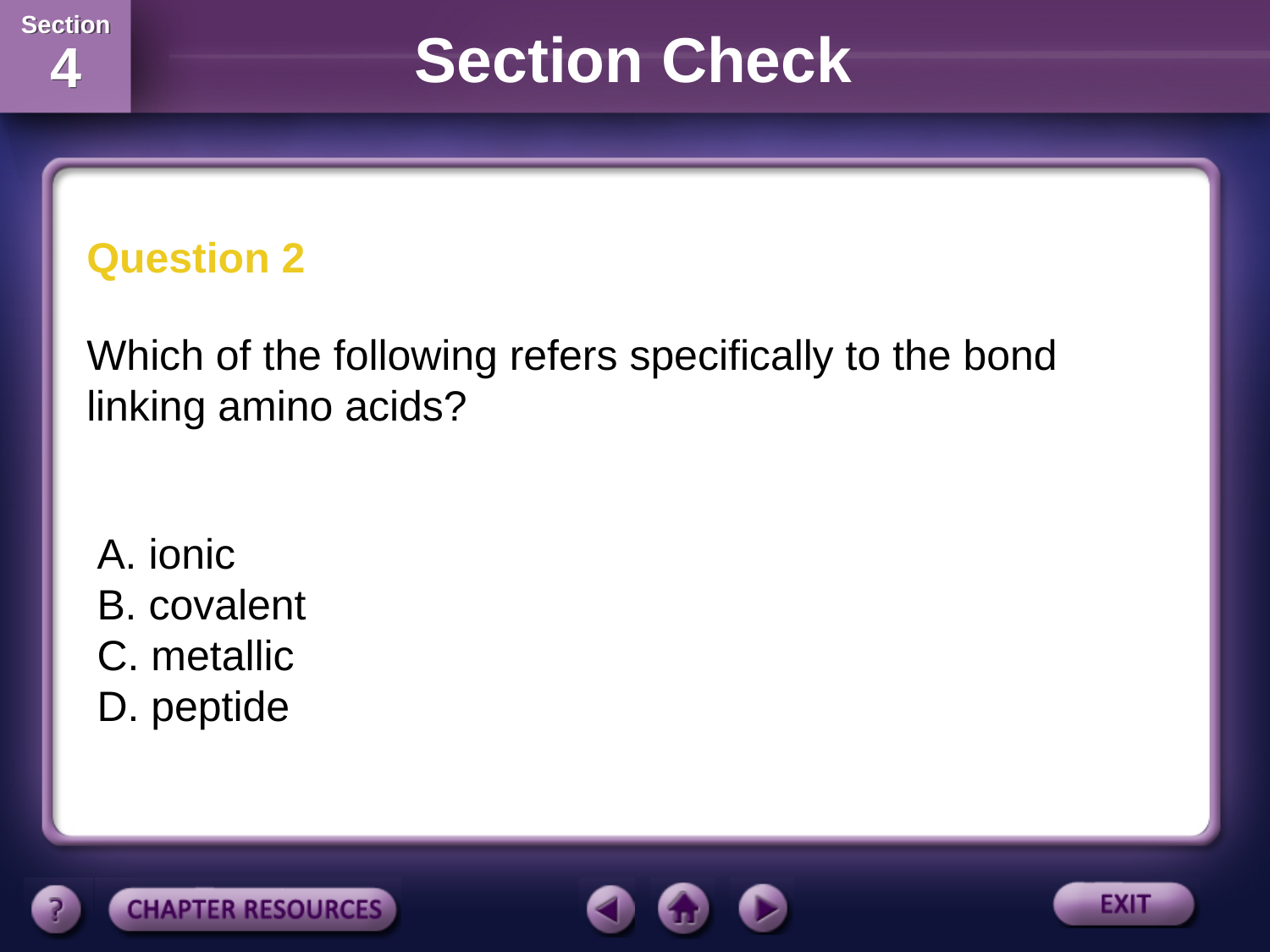

Section Check

Question 2
Which of the following refers specifically to the bond linking amino acids?
A. ionic
B. covalent
C. metallic
D. peptide